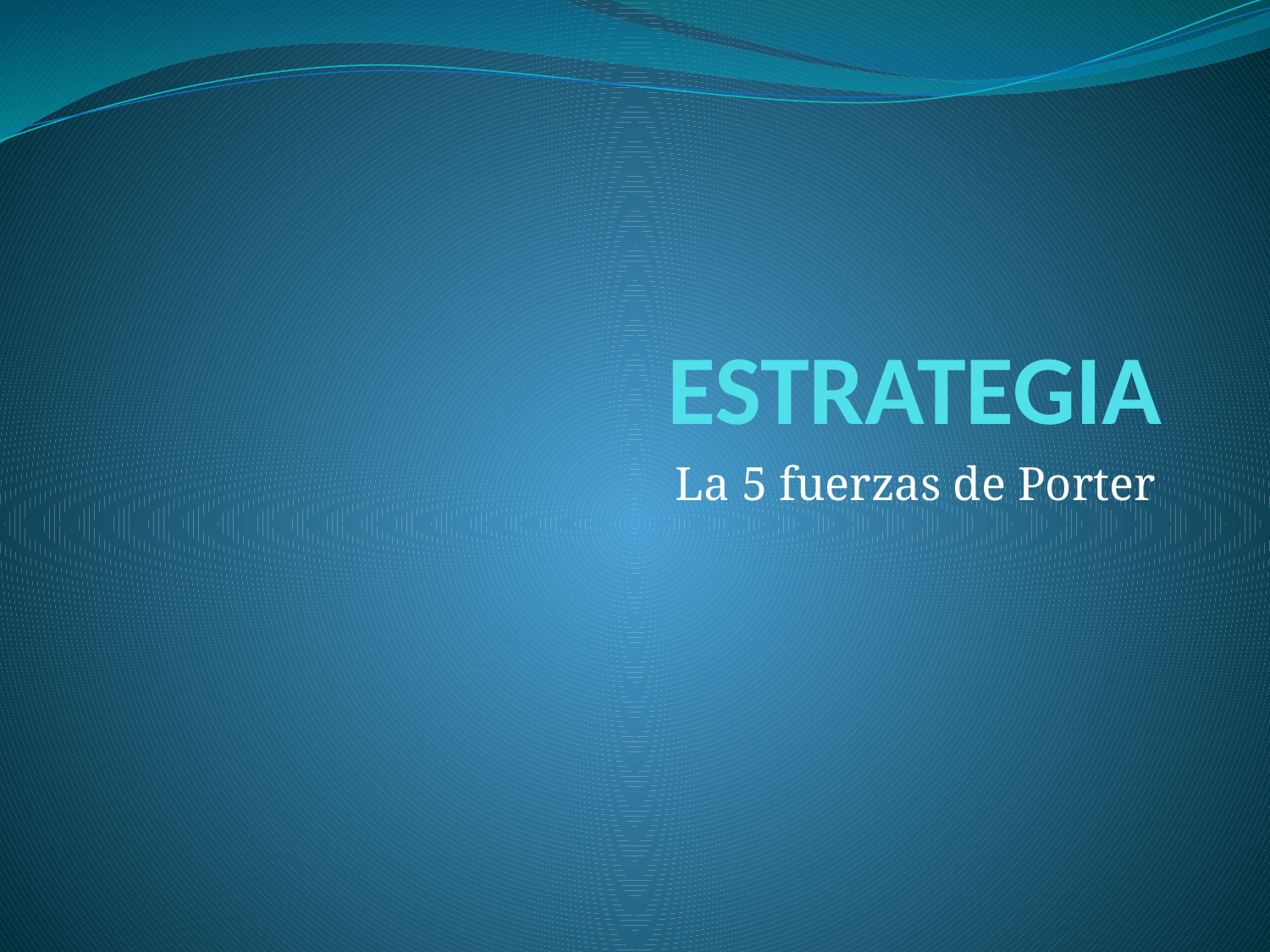

# ESTRATEGIA
La 5 fuerzas de Porter